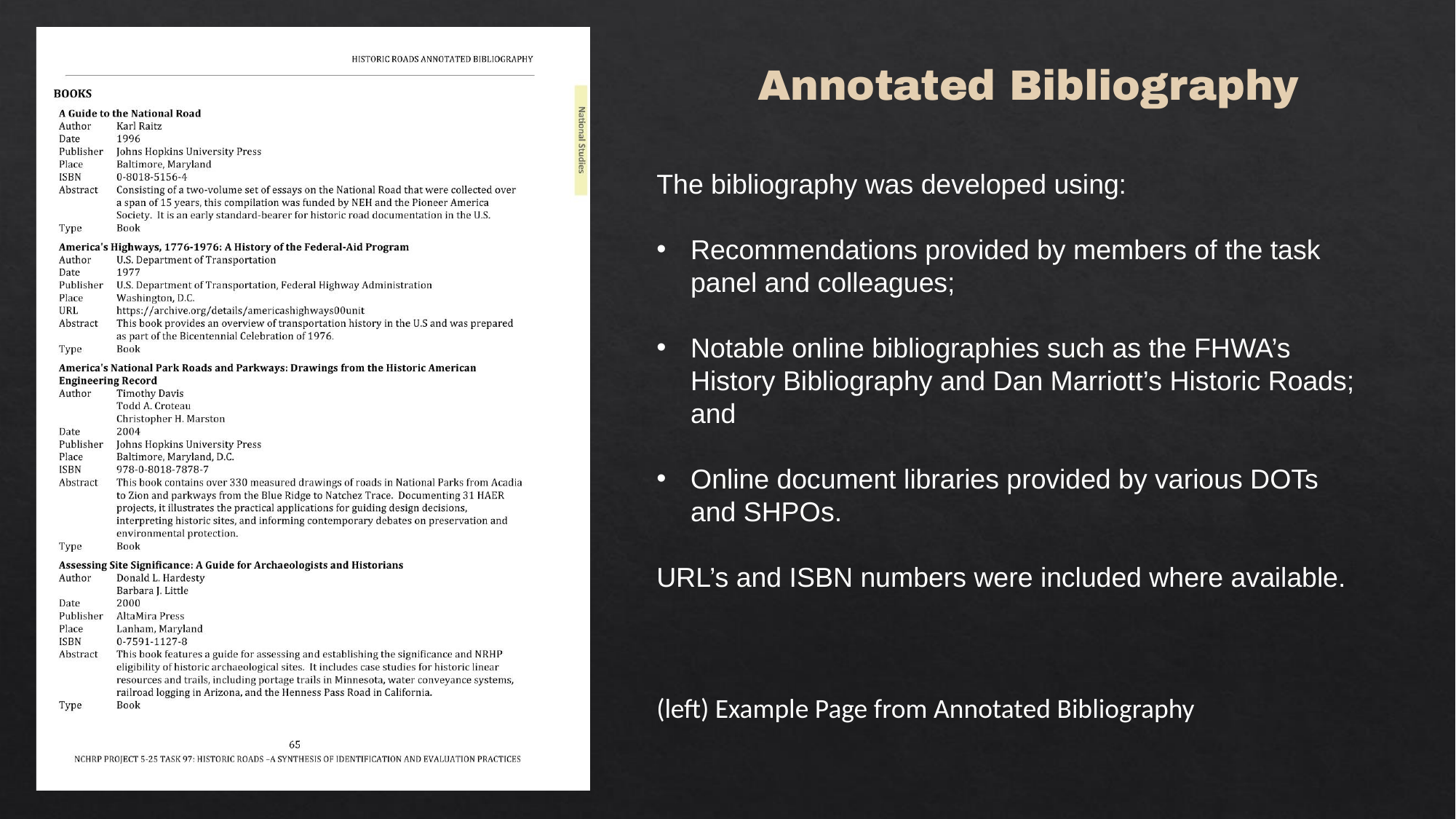

Annotated Bibliography
The bibliography was developed using:

Recommendations provided by members of the task panel and colleagues;

Notable online bibliographies such as the FHWA’s History Bibliography and Dan Marriott’s Historic Roads; and

Online document libraries provided by various DOTs and SHPOs.

URL’s and ISBN numbers were included where available.

(left) Example Page from Annotated Bibliography